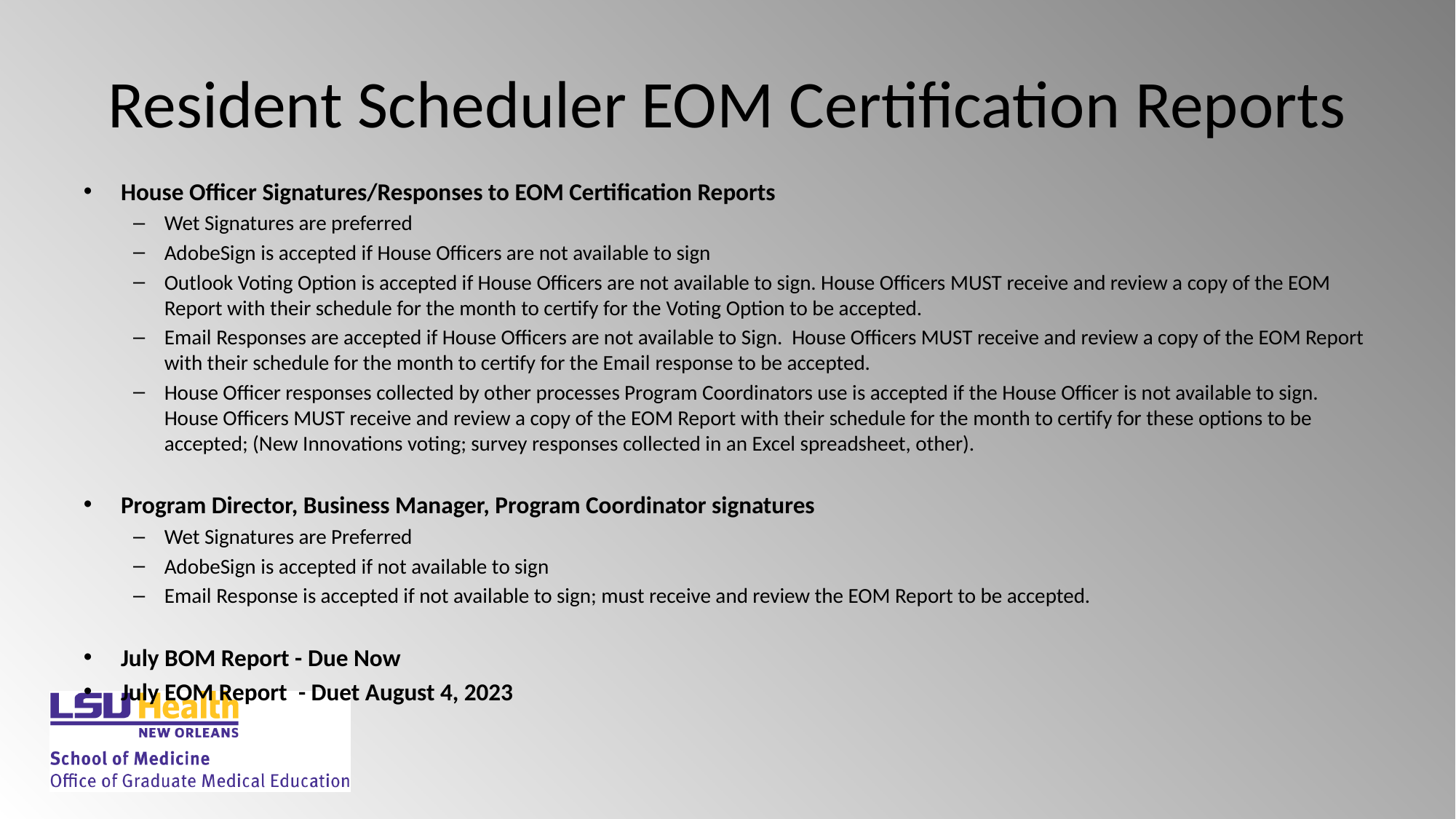

# Resident Scheduler EOM Certification Reports
House Officer Signatures/Responses to EOM Certification Reports
Wet Signatures are preferred
AdobeSign is accepted if House Officers are not available to sign
Outlook Voting Option is accepted if House Officers are not available to sign. House Officers MUST receive and review a copy of the EOM Report with their schedule for the month to certify for the Voting Option to be accepted.
Email Responses are accepted if House Officers are not available to Sign.  House Officers MUST receive and review a copy of the EOM Report with their schedule for the month to certify for the Email response to be accepted.
House Officer responses collected by other processes Program Coordinators use is accepted if the House Officer is not available to sign.  House Officers MUST receive and review a copy of the EOM Report with their schedule for the month to certify for these options to be accepted; (New Innovations voting; survey responses collected in an Excel spreadsheet, other).

Program Director, Business Manager, Program Coordinator signatures
Wet Signatures are Preferred
AdobeSign is accepted if not available to sign
Email Response is accepted if not available to sign; must receive and review the EOM Report to be accepted.

July BOM Report - Due Now
July EOM Report  - Duet August 4, 2023